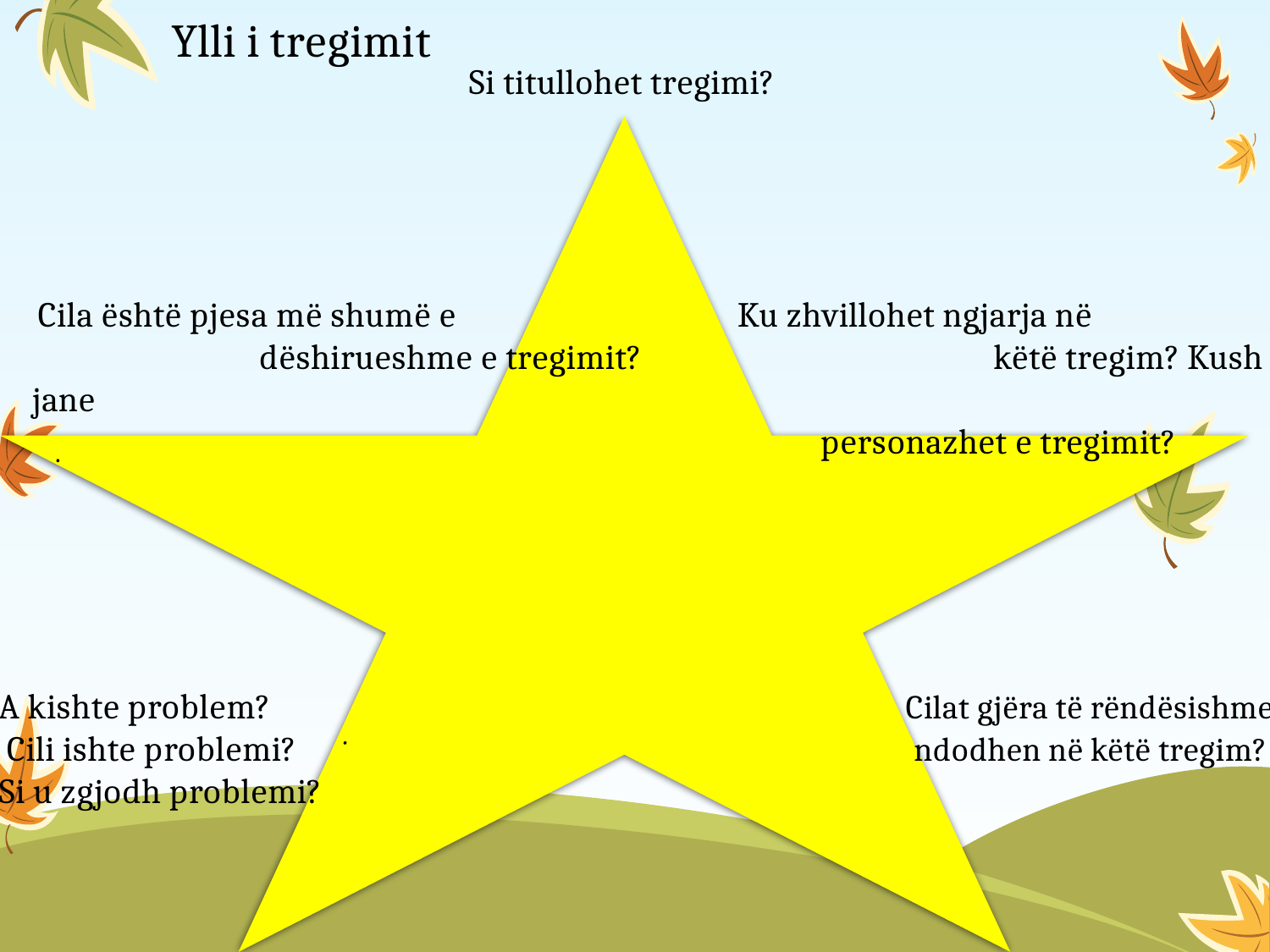

# Ylli i tregimit
                                                            Si titullohet tregimi?

     Cila është pjesa më shumë e                                    Ku zhvillohet ngjarja në                                                            dëshirueshme e tregimit?                                             këtë tregim? Kush jane
                                                                                                         personazhet e tregimit?

A kishte problem?                                                                                 Cilat gjëra të rëndësishme
 Cili ishte problemi?                                                                               ndodhen në këtë tregim?
Si u zgjodh problemi?

.
.